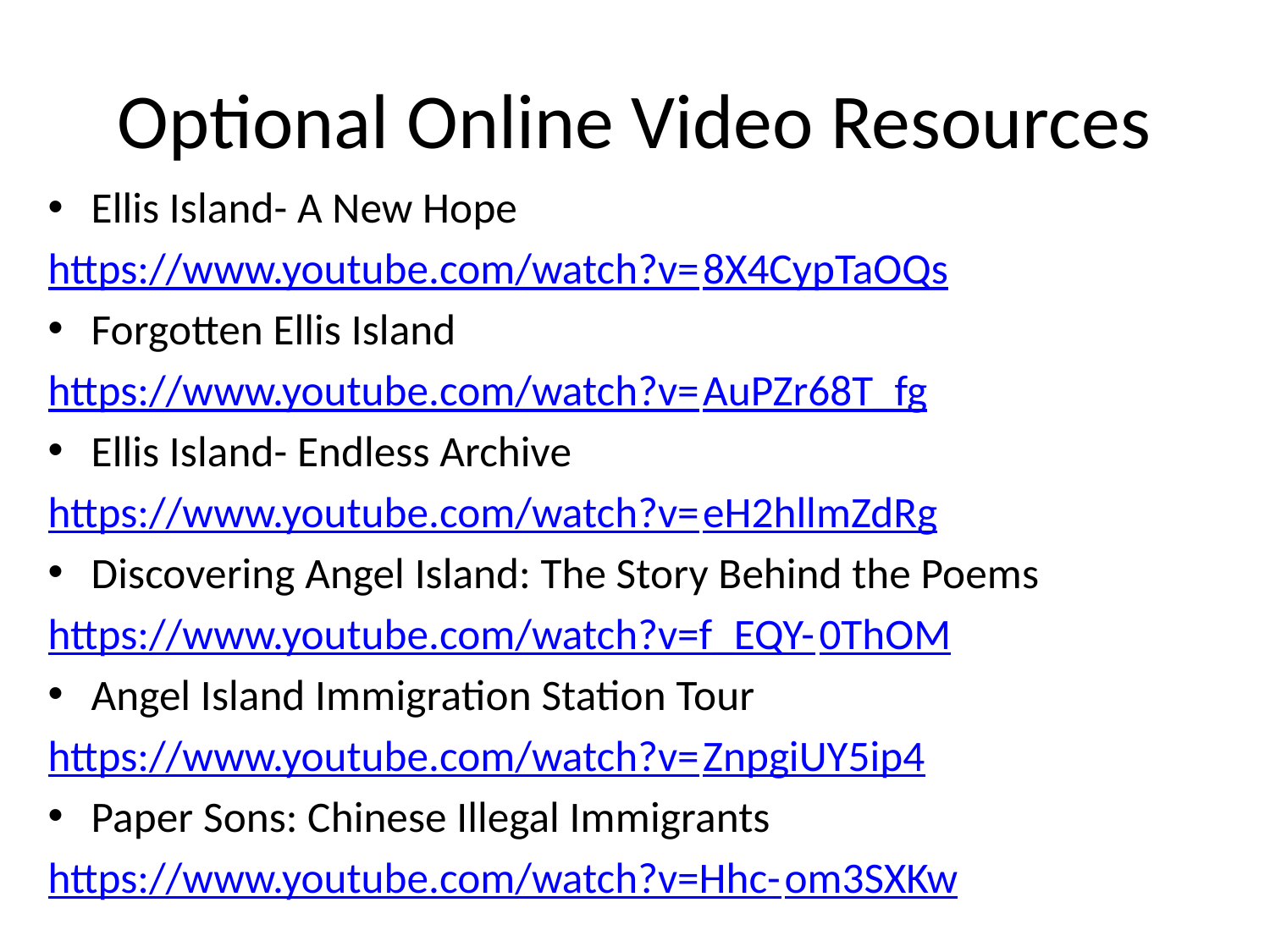

# Optional Online Video Resources
Ellis Island- A New Hope
https://www.youtube.com/watch?v=8X4CypTaOQs
Forgotten Ellis Island
https://www.youtube.com/watch?v=AuPZr68T_fg
Ellis Island- Endless Archive
https://www.youtube.com/watch?v=eH2hllmZdRg
Discovering Angel Island: The Story Behind the Poems
https://www.youtube.com/watch?v=f_EQY-0ThOM
Angel Island Immigration Station Tour
https://www.youtube.com/watch?v=ZnpgiUY5ip4
Paper Sons: Chinese Illegal Immigrants
https://www.youtube.com/watch?v=Hhc-om3SXKw